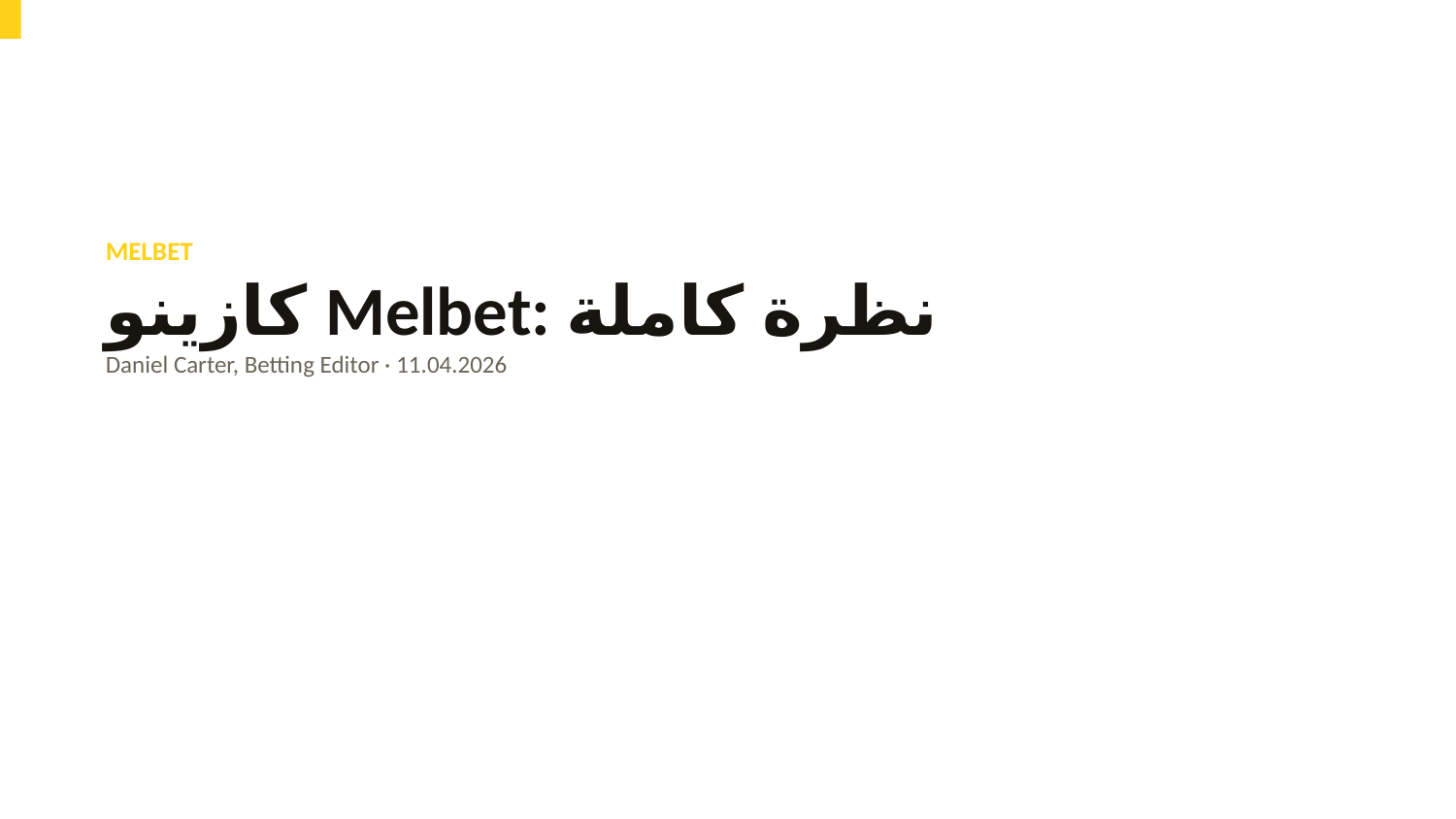

MELBET
كازينو Melbet: نظرة كاملة
Daniel Carter, Betting Editor · 11.04.2026